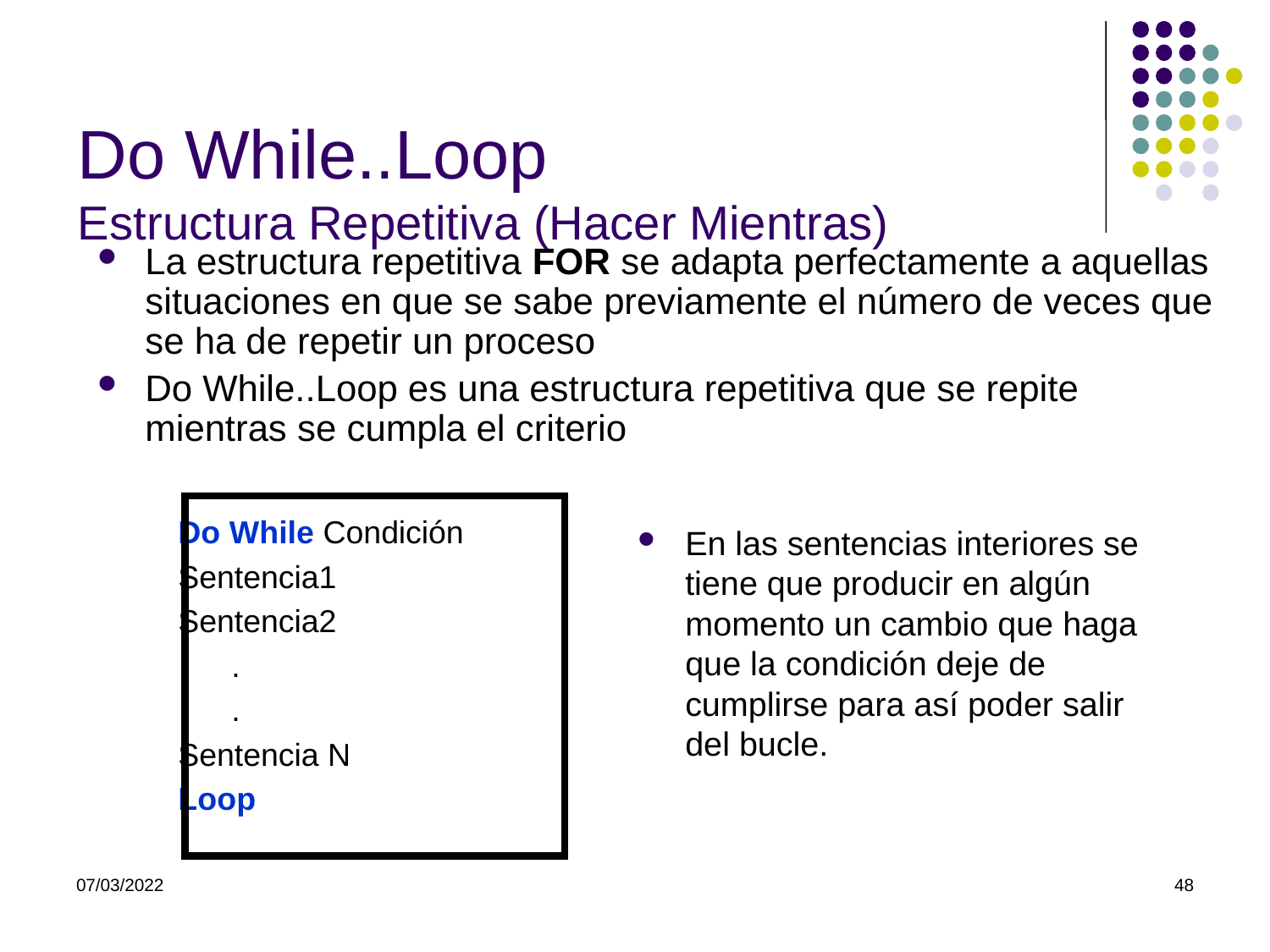

# Do While..Loop Estructura Repetitiva (Hacer Mientras)
La estructura repetitiva FOR se adapta perfectamente a aquellas situaciones en que se sabe previamente el número de veces que se ha de repetir un proceso
Do While..Loop es una estructura repetitiva que se repite mientras se cumpla el criterio
|  |
| --- |
Do While Condición
Sentencia1
Sentencia2
      .
      .
Sentencia N
Loop
En las sentencias interiores se tiene que producir en algún momento un cambio que haga que la condición deje de cumplirse para así poder salir del bucle.
07/03/2022
48